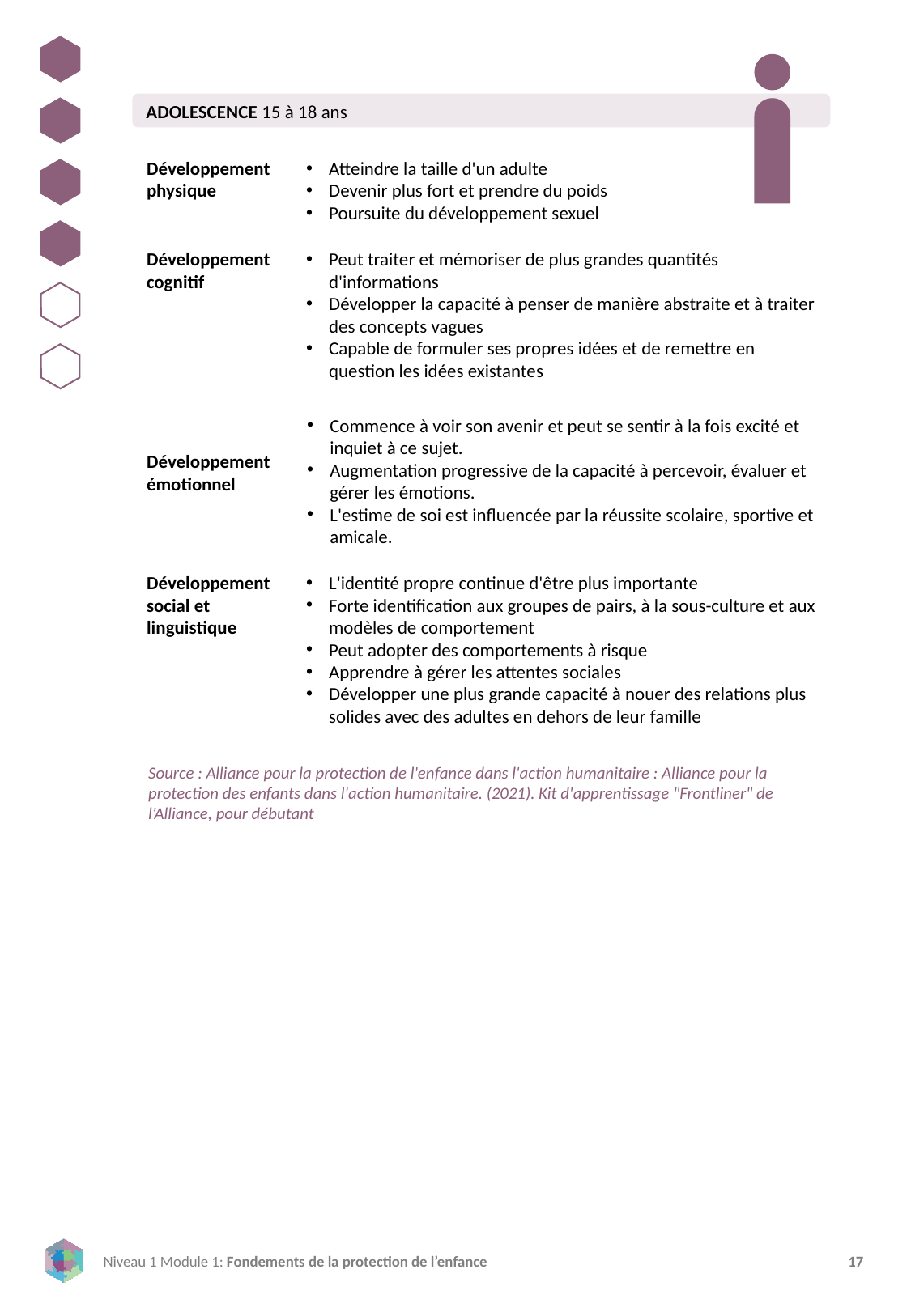

ADOLESCENCE 15 à 18 ans

Développement physique
Atteindre la taille d'un adulte
Devenir plus fort et prendre du poids
Poursuite du développement sexuel

Développement cognitif
Peut traiter et mémoriser de plus grandes quantités d'informations
Développer la capacité à penser de manière abstraite et à traiter des concepts vagues
Capable de formuler ses propres idées et de remettre en question les idées existantes

Commence à voir son avenir et peut se sentir à la fois excité et inquiet à ce sujet.
Augmentation progressive de la capacité à percevoir, évaluer et gérer les émotions.
L'estime de soi est influencée par la réussite scolaire, sportive et amicale.
Développement émotionnel
Développement social et linguistique
L'identité propre continue d'être plus importante
Forte identification aux groupes de pairs, à la sous-culture et aux modèles de comportement
Peut adopter des comportements à risque
Apprendre à gérer les attentes sociales
Développer une plus grande capacité à nouer des relations plus solides avec des adultes en dehors de leur famille
Source : Alliance pour la protection de l'enfance dans l'action humanitaire : Alliance pour la protection des enfants dans l'action humanitaire. (2021). Kit d'apprentissage "Frontliner" de l’Alliance, pour débutant